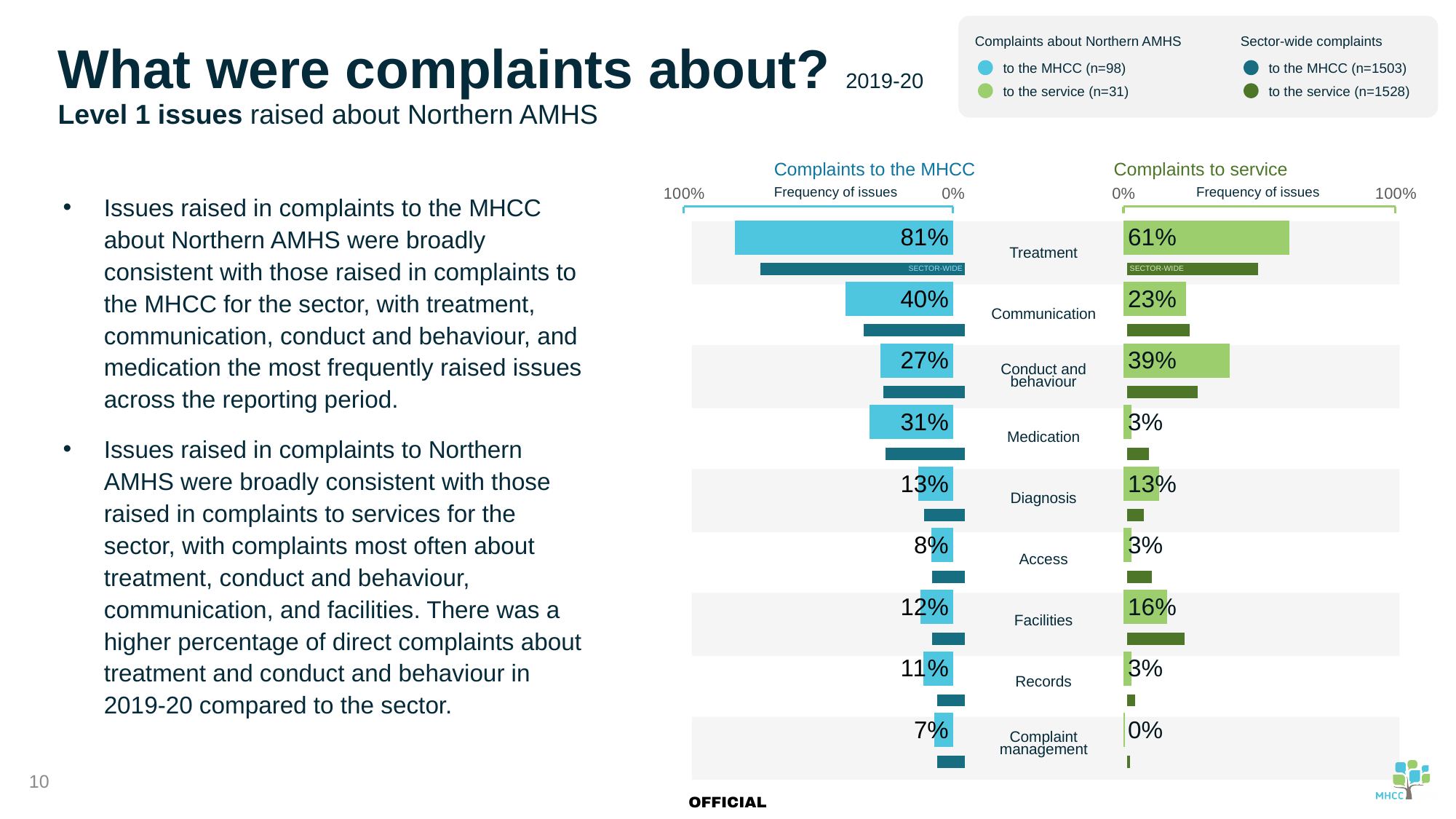

Complaints about Northern AMHS
to the MHCC (n=98)

to the service (n=31)

Sector-wide complaints
to the MHCC (n=1503)

to the service (n=1528)

What were complaints about? 2019-20
Level 1 issues raised about Northern AMHS
Complaints to the MHCC
Complaints to service
Issues raised in complaints to the MHCC about Northern AMHS were broadly consistent with those raised in complaints to the MHCC for the sector, with treatment, communication, conduct and behaviour, and medication the most frequently raised issues across the reporting period.
Issues raised in complaints to Northern AMHS were broadly consistent with those raised in complaints to services for the sector, with complaints most often about treatment, conduct and behaviour, communication, and facilities. There was a higher percentage of direct complaints about treatment and conduct and behaviour in 2019-20 compared to the sector.

### Chart

| Category | Service |
|---|---|

### Chart

| Category | Service |
|---|---|

### Chart

| Category | Sector |
|---|---|
Frequency of issues
Frequency of issues

### Chart

| Category | Sector |
|---|---|
Treatment
SECTOR-WIDE
SECTOR-WIDE
Communication

Conduct and behaviour
Medication

Diagnosis
Access

Facilities
Records

Complaint management